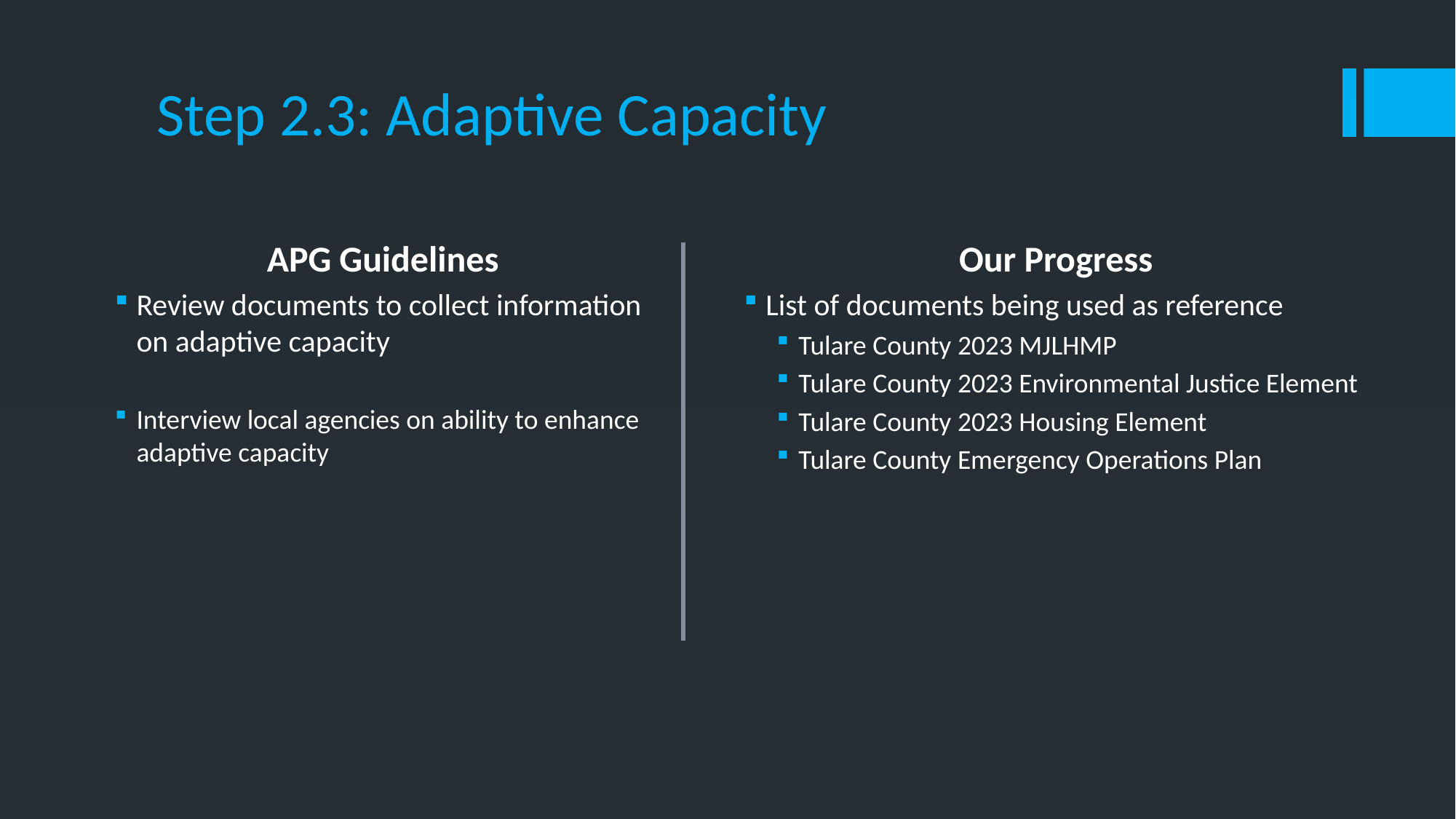

# Step 2.3: Adaptive Capacity
Our Progress
List of documents being used as reference
Tulare County 2023 MJLHMP
Tulare County 2023 Environmental Justice Element
Tulare County 2023 Housing Element
Tulare County Emergency Operations Plan

APG Guidelines
Review documents to collect information on adaptive capacity

Interview local agencies on ability to enhance adaptive capacity